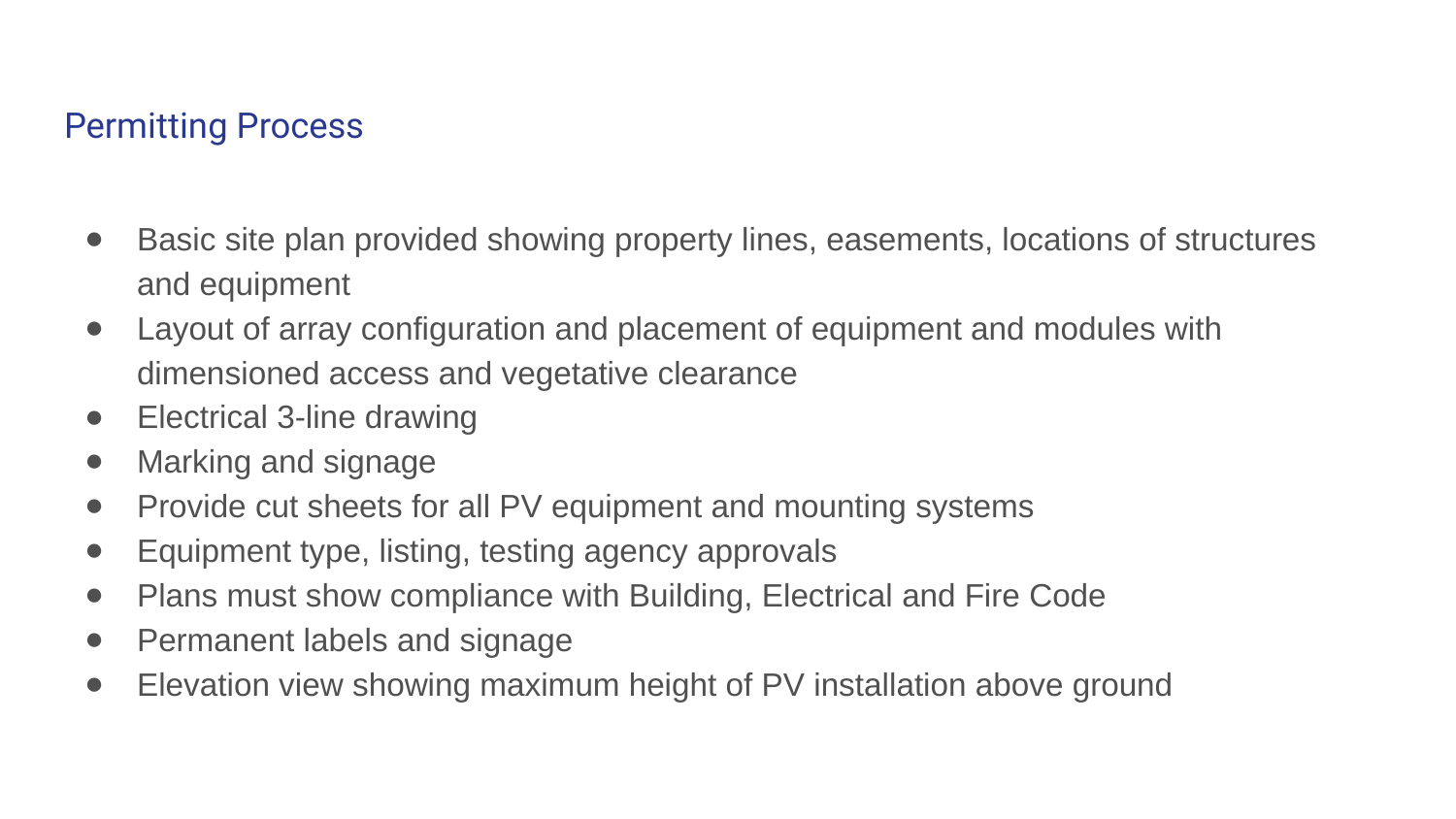

# Permitting Process
Basic site plan provided showing property lines, easements, locations of structures and equipment
Layout of array configuration and placement of equipment and modules with dimensioned access and vegetative clearance
Electrical 3-line drawing
Marking and signage
Provide cut sheets for all PV equipment and mounting systems
Equipment type, listing, testing agency approvals
Plans must show compliance with Building, Electrical and Fire Code
Permanent labels and signage
Elevation view showing maximum height of PV installation above ground